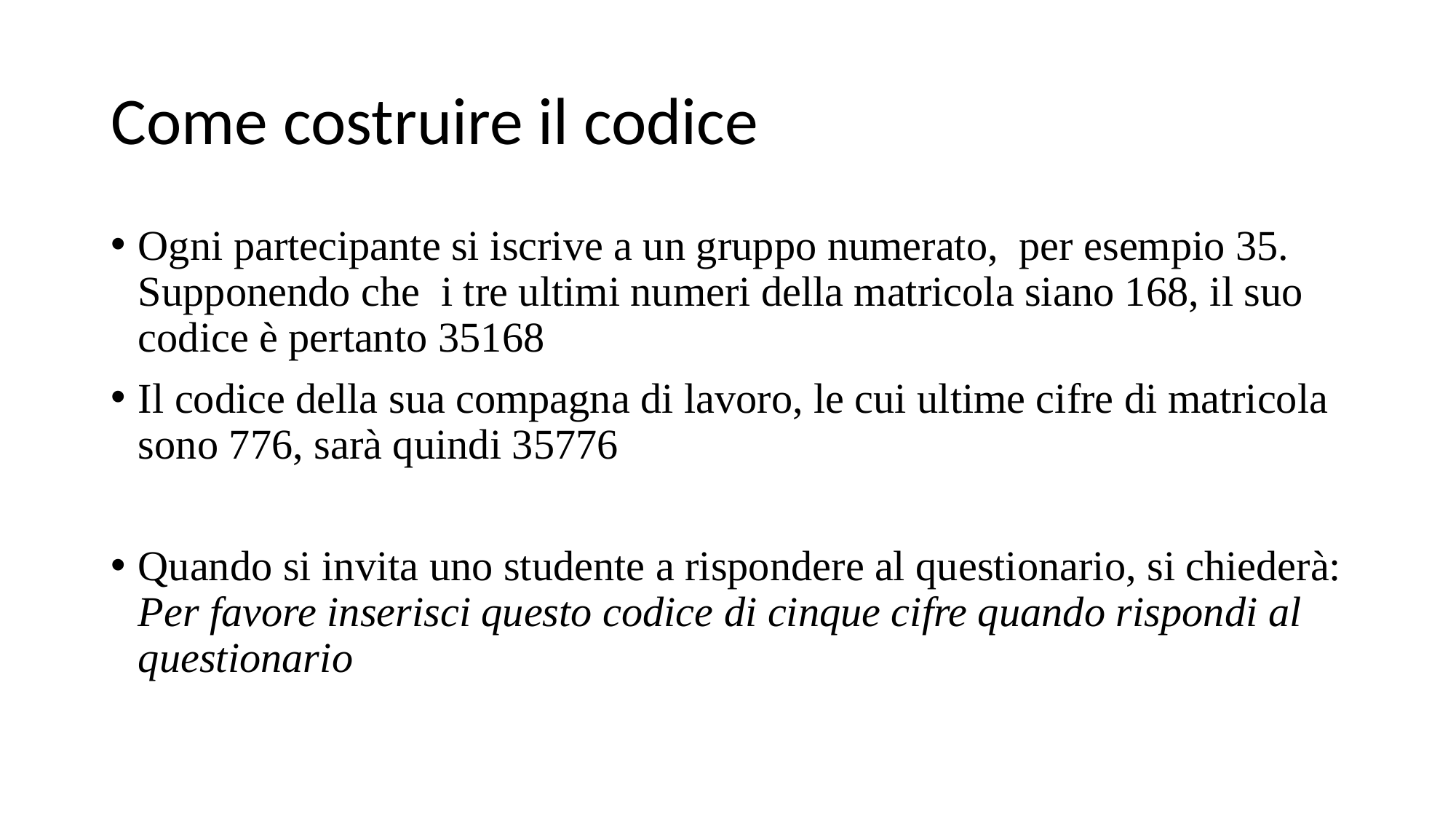

# Come costruire il codice
Ogni partecipante si iscrive a un gruppo numerato,  per esempio 35. Supponendo che  i tre ultimi numeri della matricola siano 168, il suo codice è pertanto 35168
Il codice della sua compagna di lavoro, le cui ultime cifre di matricola sono 776, sarà quindi 35776

Quando si invita uno studente a rispondere al questionario, si chiederà: Per favore inserisci questo codice di cinque cifre quando rispondi al questionario